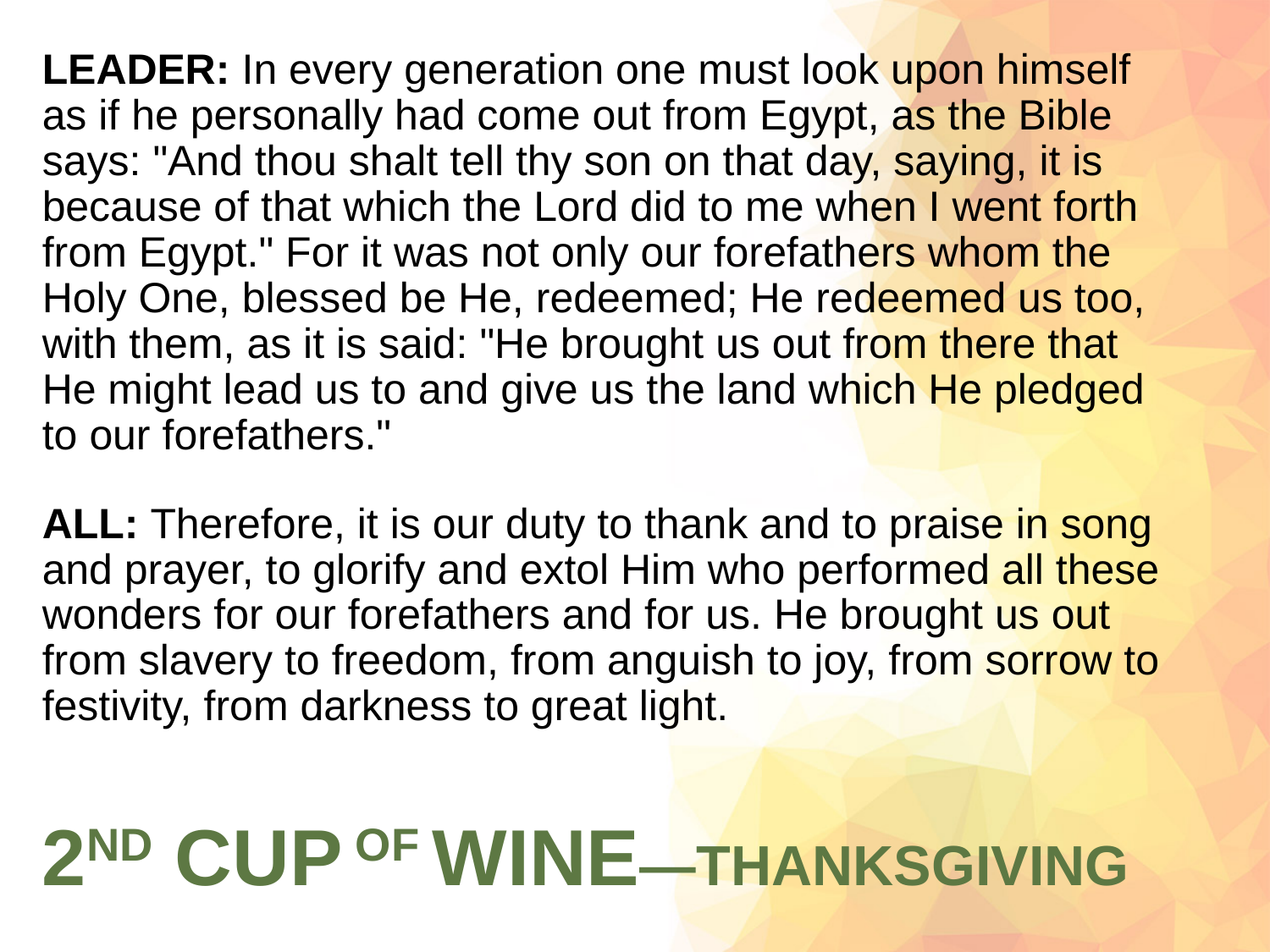

LEADER: In every generation one must look upon himself as if he personally had come out from Egypt, as the Bible says: "And thou shalt tell thy son on that day, saying, it is because of that which the Lord did to me when I went forth from Egypt." For it was not only our forefathers whom the Holy One, blessed be He, redeemed; He redeemed us too, with them, as it is said: "He brought us out from there that He might lead us to and give us the land which He pledged to our forefathers."

ALL: Therefore, it is our duty to thank and to praise in song and prayer, to glorify and extol Him who performed all these wonders for our forefathers and for us. He brought us out from slavery to freedom, from anguish to joy, from sorrow to festivity, from darkness to great light.

# 2ND CUP OF WINE—THANKSGIVING